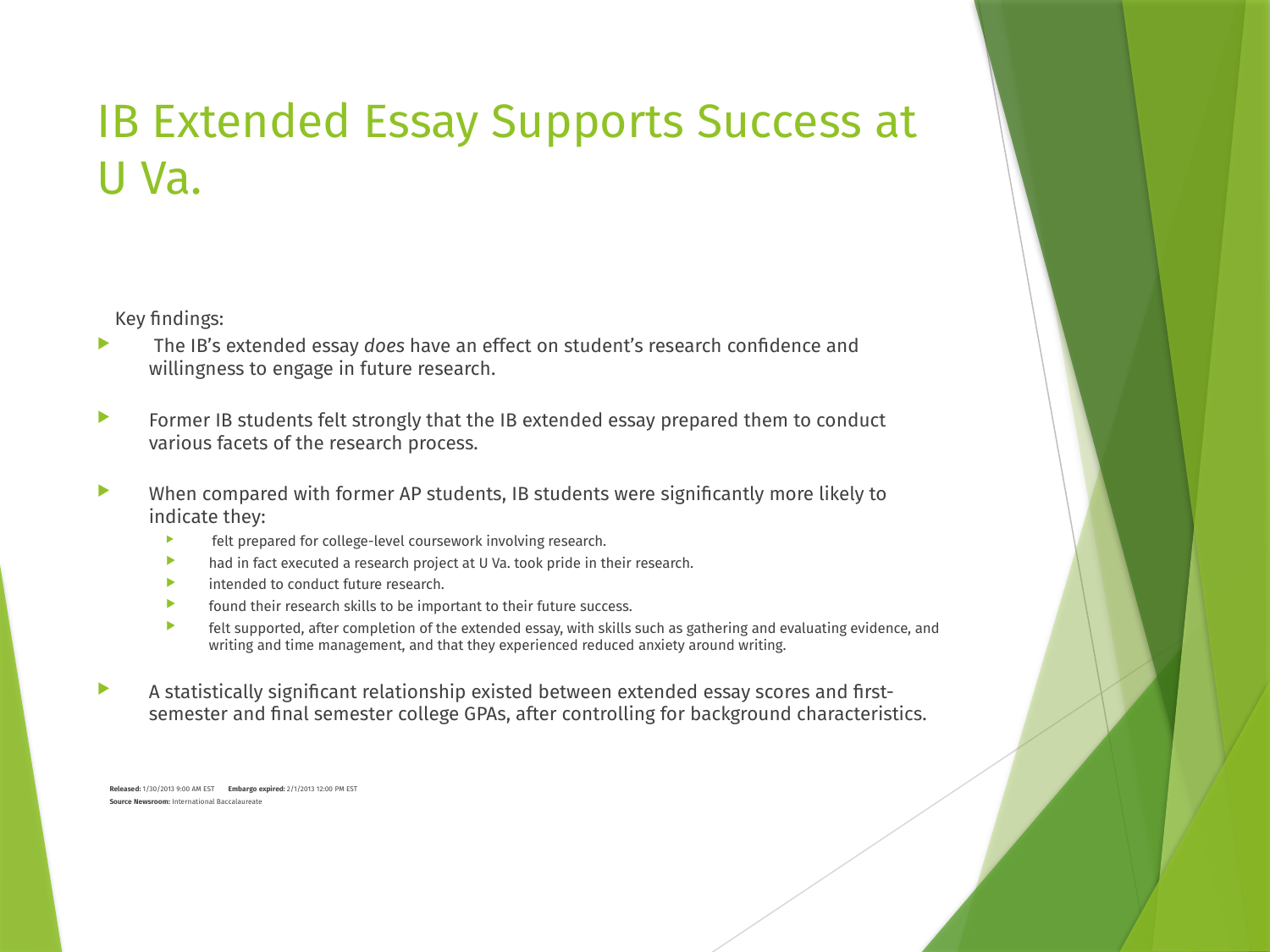

# IB Extended Essay Supports Success at U Va.
 Key findings:
 The IB’s extended essay does have an effect on student’s research confidence and willingness to engage in future research.

Former IB students felt strongly that the IB extended essay prepared them to conduct various facets of the research process.

When compared with former AP students, IB students were significantly more likely to indicate they:
 felt prepared for college-level coursework involving research.
had in fact executed a research project at U Va. took pride in their research.
intended to conduct future research.
found their research skills to be important to their future success.
felt supported, after completion of the extended essay, with skills such as gathering and evaluating evidence, and writing and time management, and that they experienced reduced anxiety around writing.

A statistically significant relationship existed between extended essay scores and first-semester and final semester college GPAs, after controlling for background characteristics.

Released: 1/30/2013 9:00 AM EST       Embargo expired: 2/1/2013 12:00 PM EST
Source Newsroom: International Baccalaureate